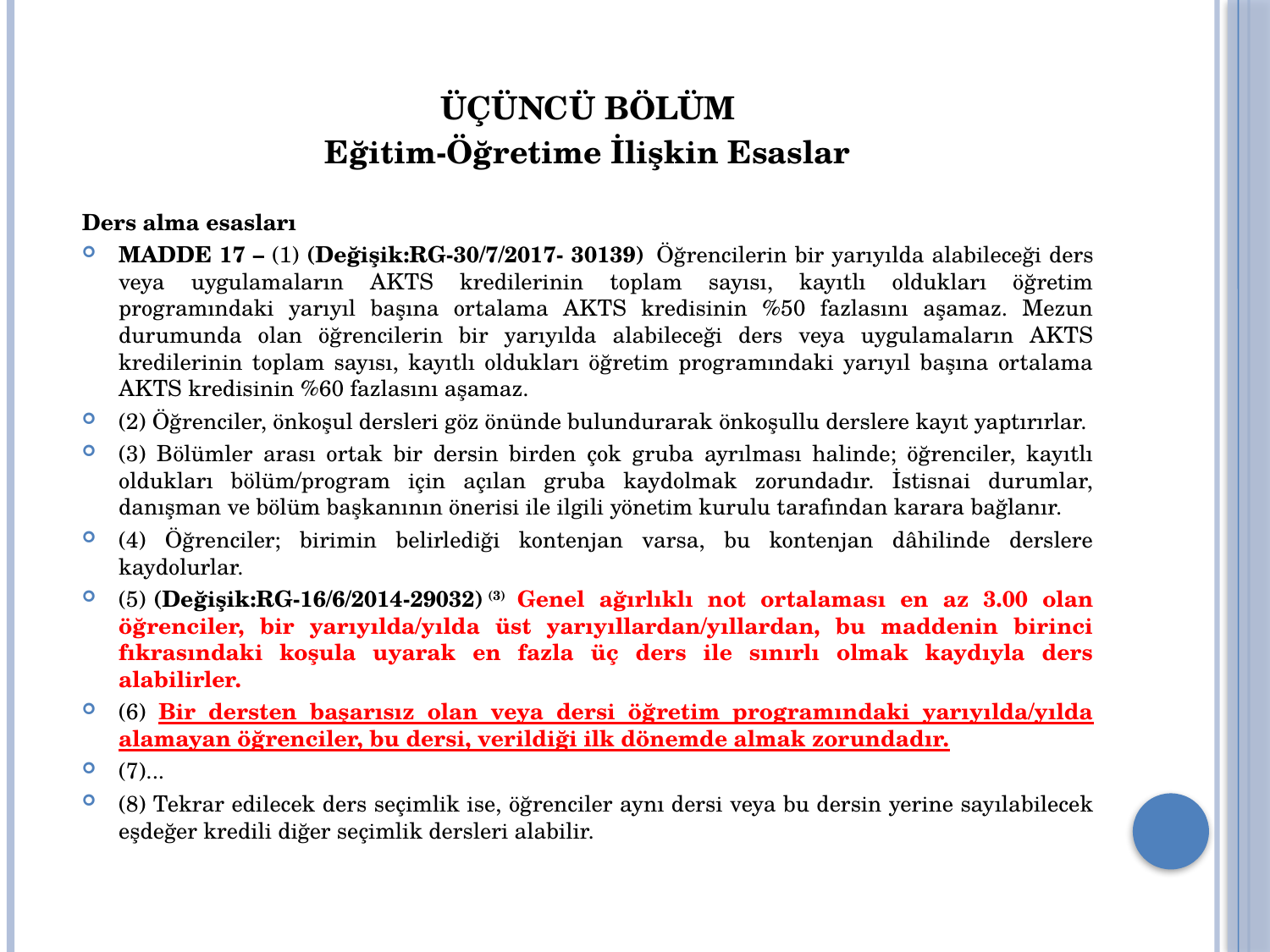

ÜÇÜNCÜ BÖLÜM
Eğitim-Öğretime İlişkin Esaslar

Ders alma esasları
MADDE 17 – (1) (Değişik:RG-30/7/2017- 30139)  Öğrencilerin bir yarıyılda alabileceği ders veya uygulamaların AKTS kredilerinin toplam sayısı, kayıtlı oldukları öğretim programındaki yarıyıl başına ortalama AKTS kredisinin %50 fazlasını aşamaz. Mezun durumunda olan öğrencilerin bir yarıyılda alabileceği ders veya uygulamaların AKTS kredilerinin toplam sayısı, kayıtlı oldukları öğretim programındaki yarıyıl başına ortalama AKTS kredisinin %60 fazlasını aşamaz.
(2) Öğrenciler, önkoşul dersleri göz önünde bulundurarak önkoşullu derslere kayıt yaptırırlar.
(3) Bölümler arası ortak bir dersin birden çok gruba ayrılması halinde; öğrenciler, kayıtlı oldukları bölüm/program için açılan gruba kaydolmak zorundadır. İstisnai durumlar, danışman ve bölüm başkanının önerisi ile ilgili yönetim kurulu tarafından karara bağlanır.
(4) Öğrenciler; birimin belirlediği kontenjan varsa, bu kontenjan dâhilinde derslere kaydolurlar.
(5) (Değişik:RG-16/6/2014-29032) (3)  Genel ağırlıklı not ortalaması en az 3.00 olan öğrenciler, bir yarıyılda/yılda üst yarıyıllardan/yıllardan, bu maddenin birinci fıkrasındaki koşula uyarak en fazla üç ders ile sınırlı olmak kaydıyla ders alabilirler.
(6) Bir dersten başarısız olan veya dersi öğretim programındaki yarıyılda/yılda alamayan öğrenciler, bu dersi, verildiği ilk dönemde almak zorundadır.
(7)...
(8) Tekrar edilecek ders seçimlik ise, öğrenciler aynı dersi veya bu dersin yerine sayılabilecek eşdeğer kredili diğer seçimlik dersleri alabilir.